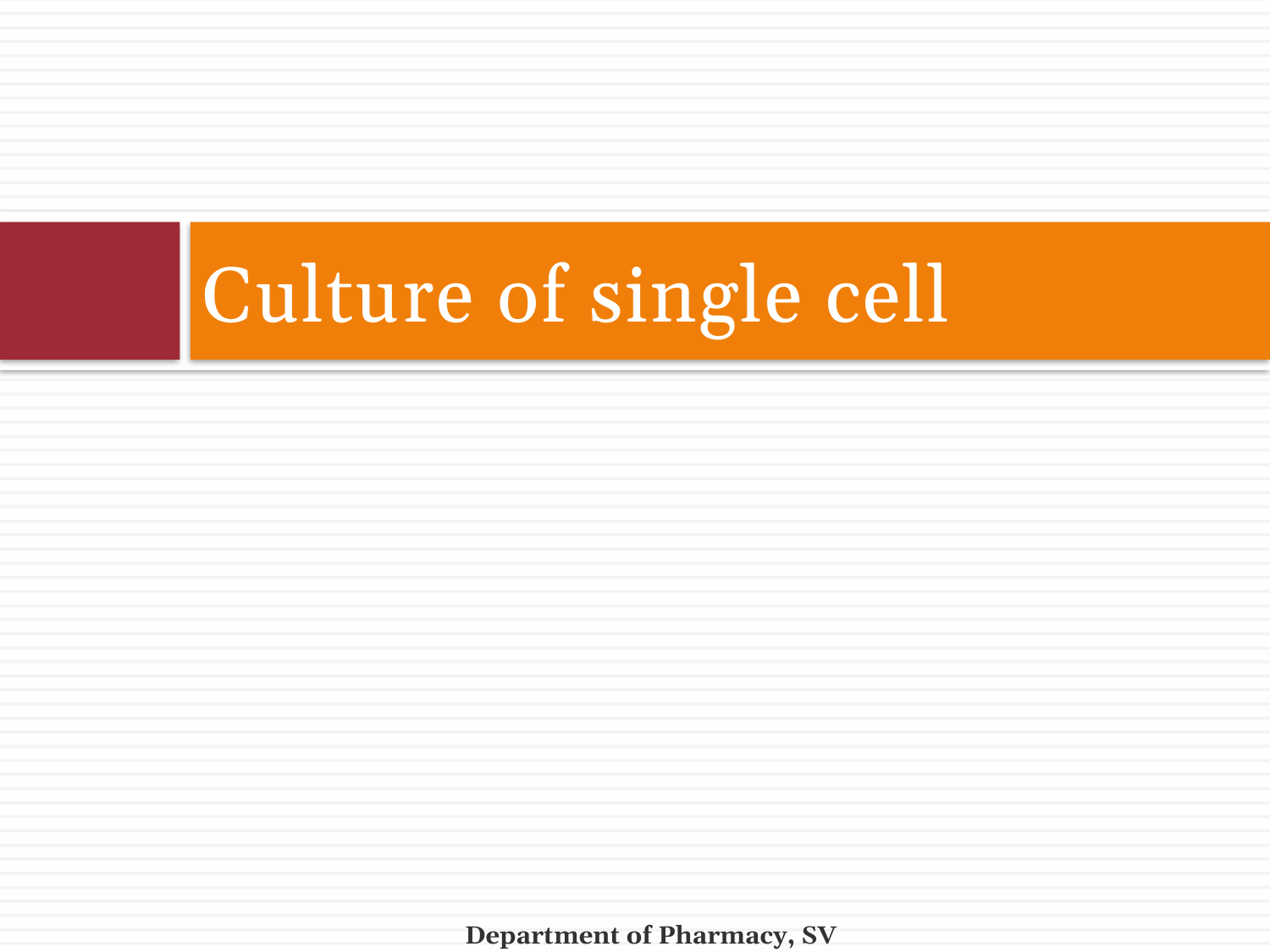

# Culture of single cell

Department of Pharmacy, SV